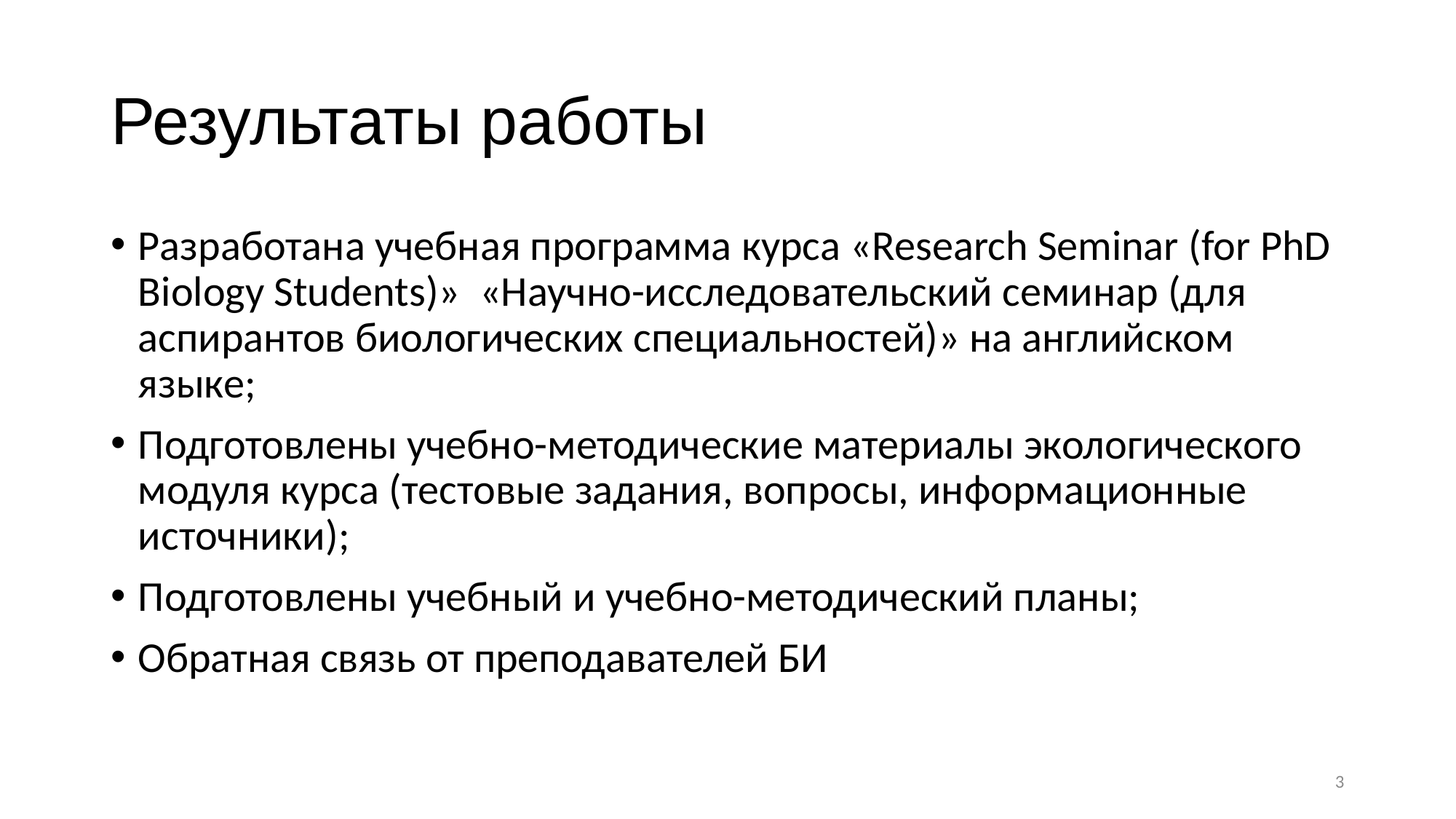

# Результаты работы
Разработана учебная программа курса «Research Seminar (for PhD Biology Students)»  «Научно-исследовательский семинар (для аспирантов биологических специальностей)» на английском языке;
Подготовлены учебно-методические материалы экологического модуля курса (тестовые задания, вопросы, информационные источники);
Подготовлены учебный и учебно-методический планы;
Обратная связь от преподавателей БИ

3